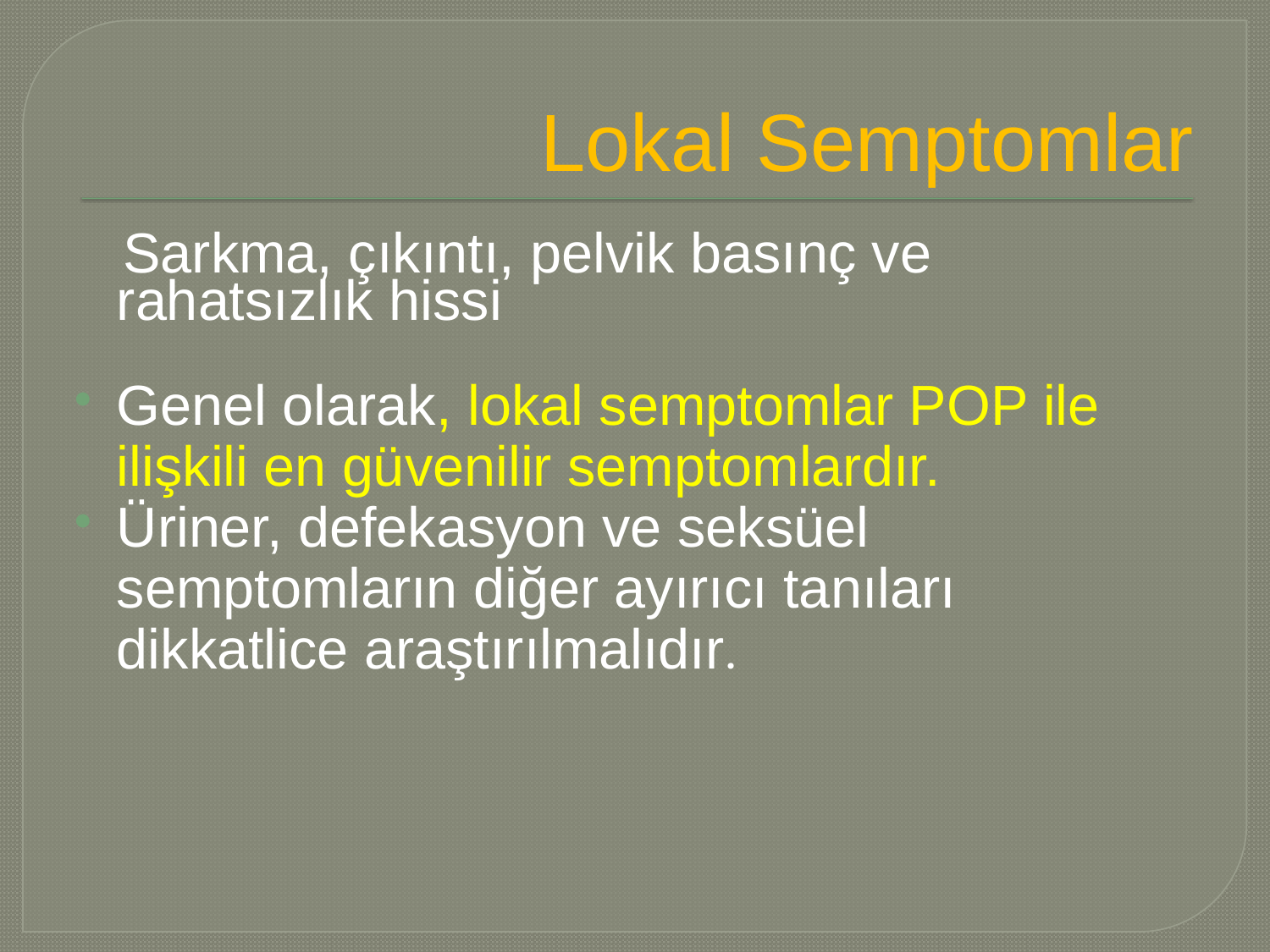

# Lokal Semptomlar
   Sarkma, çıkıntı, pelvik basınç ve rahatsızlık hissi

Genel olarak, lokal semptomlar POP ile ilişkili en güvenilir semptomlardır.
Üriner, defekasyon ve seksüel semptomların diğer ayırıcı tanıları dikkatlice araştırılmalıdır.